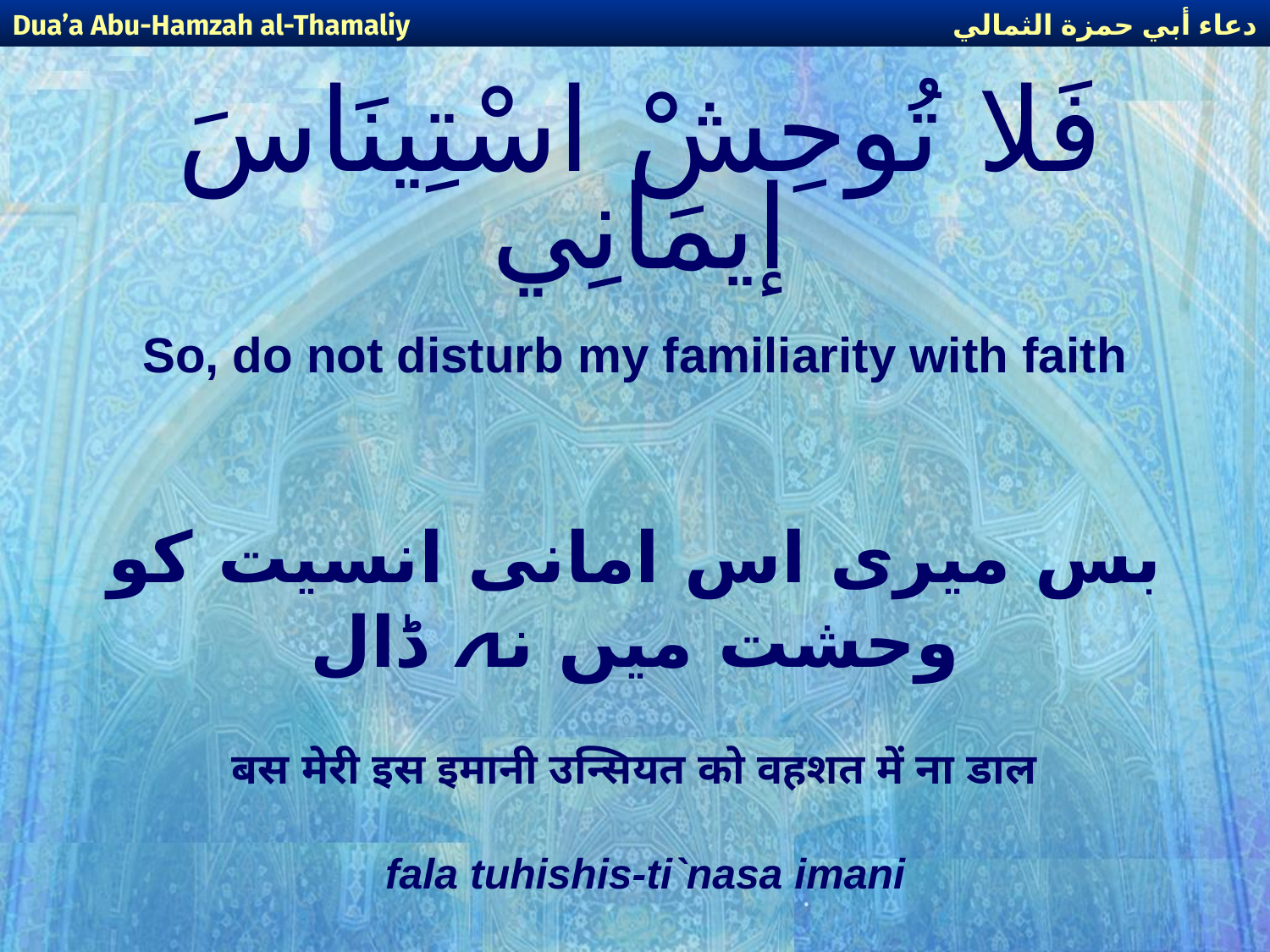

دعاء أبي حمزة الثمالي
Dua’a Abu-Hamzah al-Thamaliy
# فَلا تُوحِشْ اسْتِينَاسَ إيمَانِي
So, do not disturb my familiarity with faith
بس میری اس امانی انسیت کو وحشت میں نہ ڈال
बस मेरी इस इमानी उन्सियत को वहशत में ना डाल
fala tuhishis-ti`nasa imani